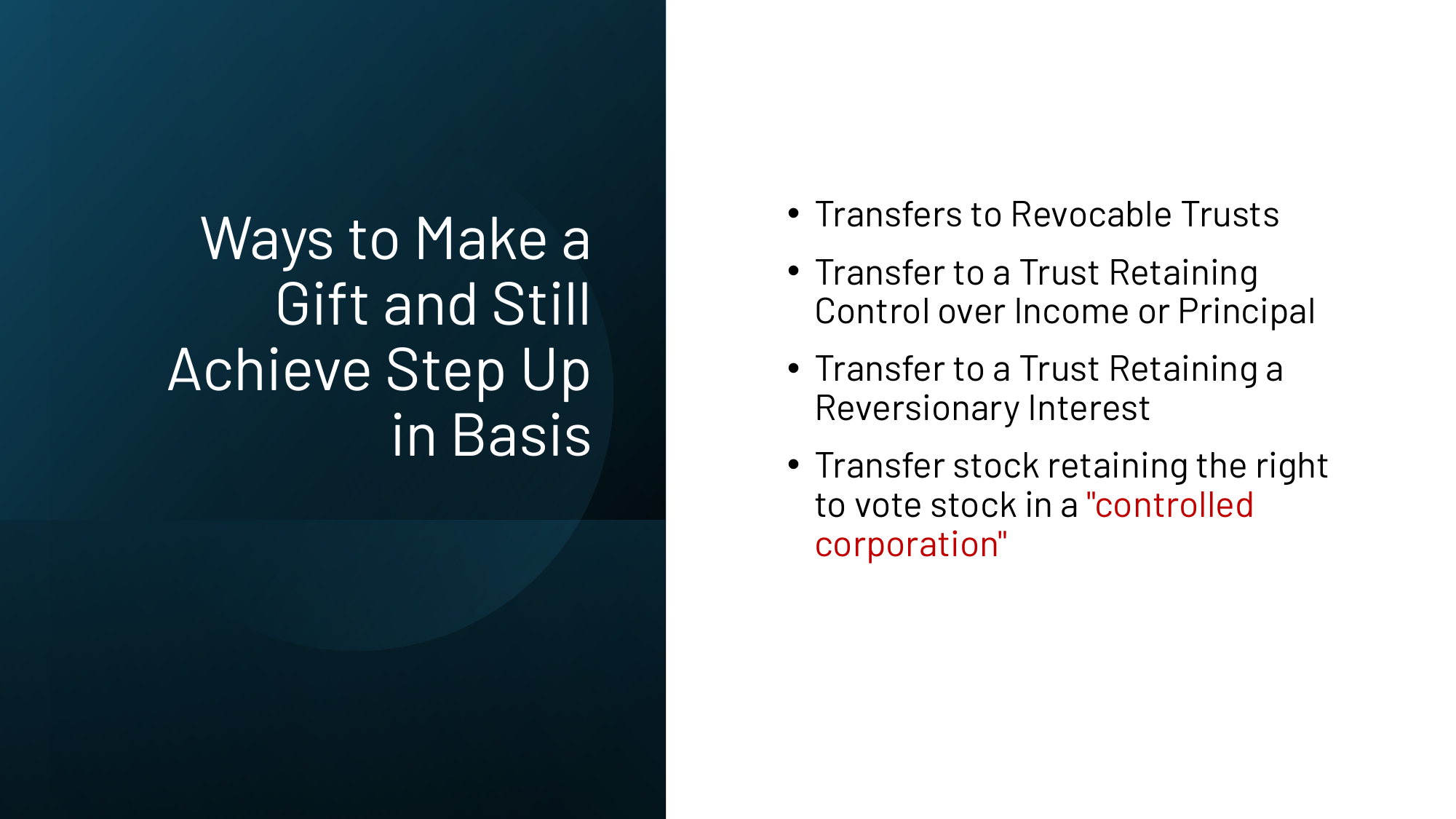

# Ways to Make a Gift and Still Achieve Step Up in Basis

Transfers to Revocable Trusts
Transfer to a Trust Retaining Control over Income or Principal
Transfer to a Trust Retaining a Reversionary Interest
Transfer stock retaining the right to vote stock in a "controlled corporation"